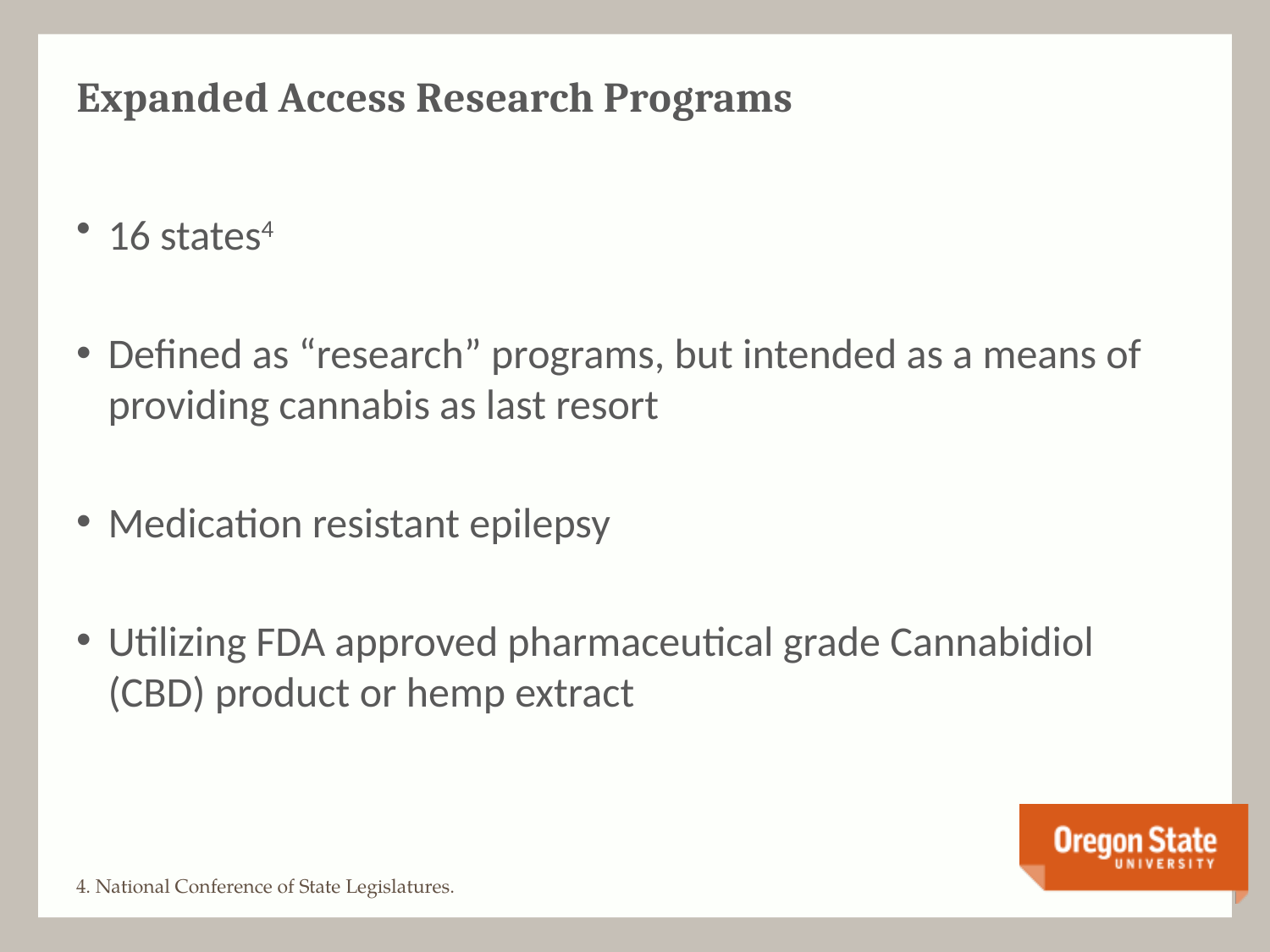

# Expanded Access Research Programs
16 states4

Defined as “research” programs, but intended as a means of providing cannabis as last resort

Medication resistant epilepsy

Utilizing FDA approved pharmaceutical grade Cannabidiol (CBD) product or hemp extract

4. National Conference of State Legislatures.